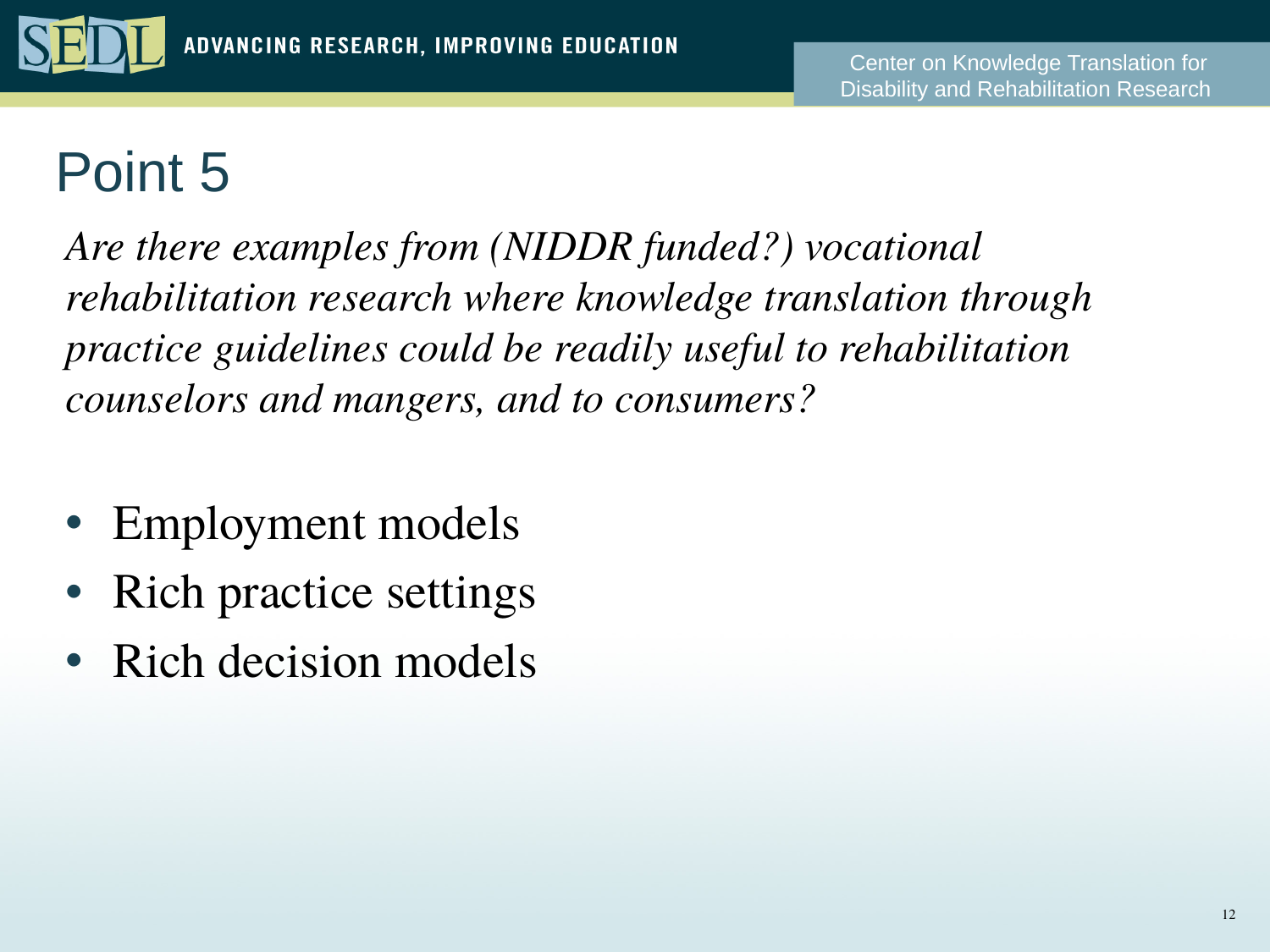

# Point 5
Are there examples from (NIDDR funded?) vocational rehabilitation research where knowledge translation through practice guidelines could be readily useful to rehabilitation counselors and mangers, and to consumers?

Employment models
Rich practice settings
Rich decision models
12